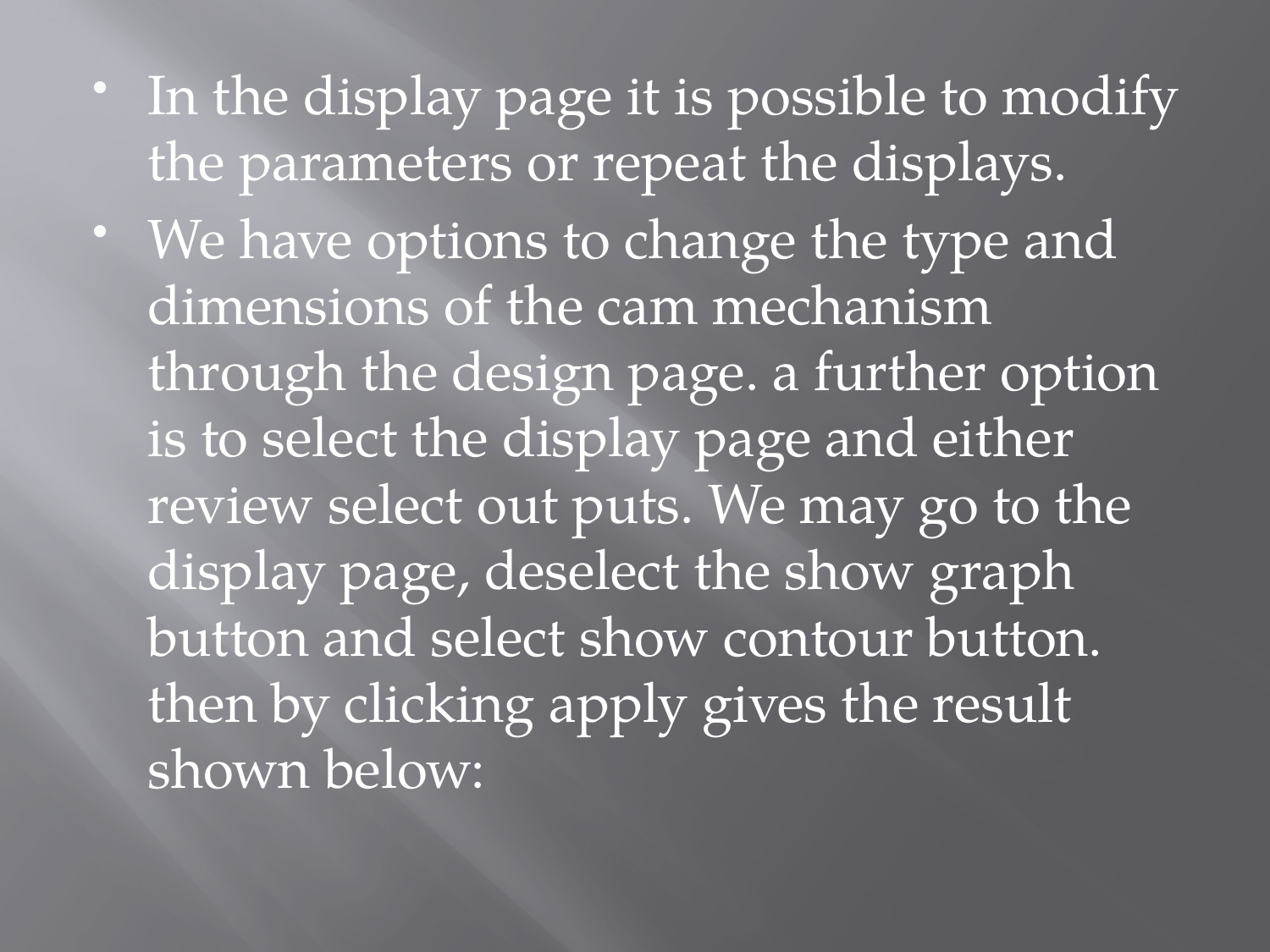

In the display page it is possible to modify the parameters or repeat the displays.
We have options to change the type and dimensions of the cam mechanism through the design page. a further option is to select the display page and either review select out puts. We may go to the display page, deselect the show graph button and select show contour button. then by clicking apply gives the result shown below: